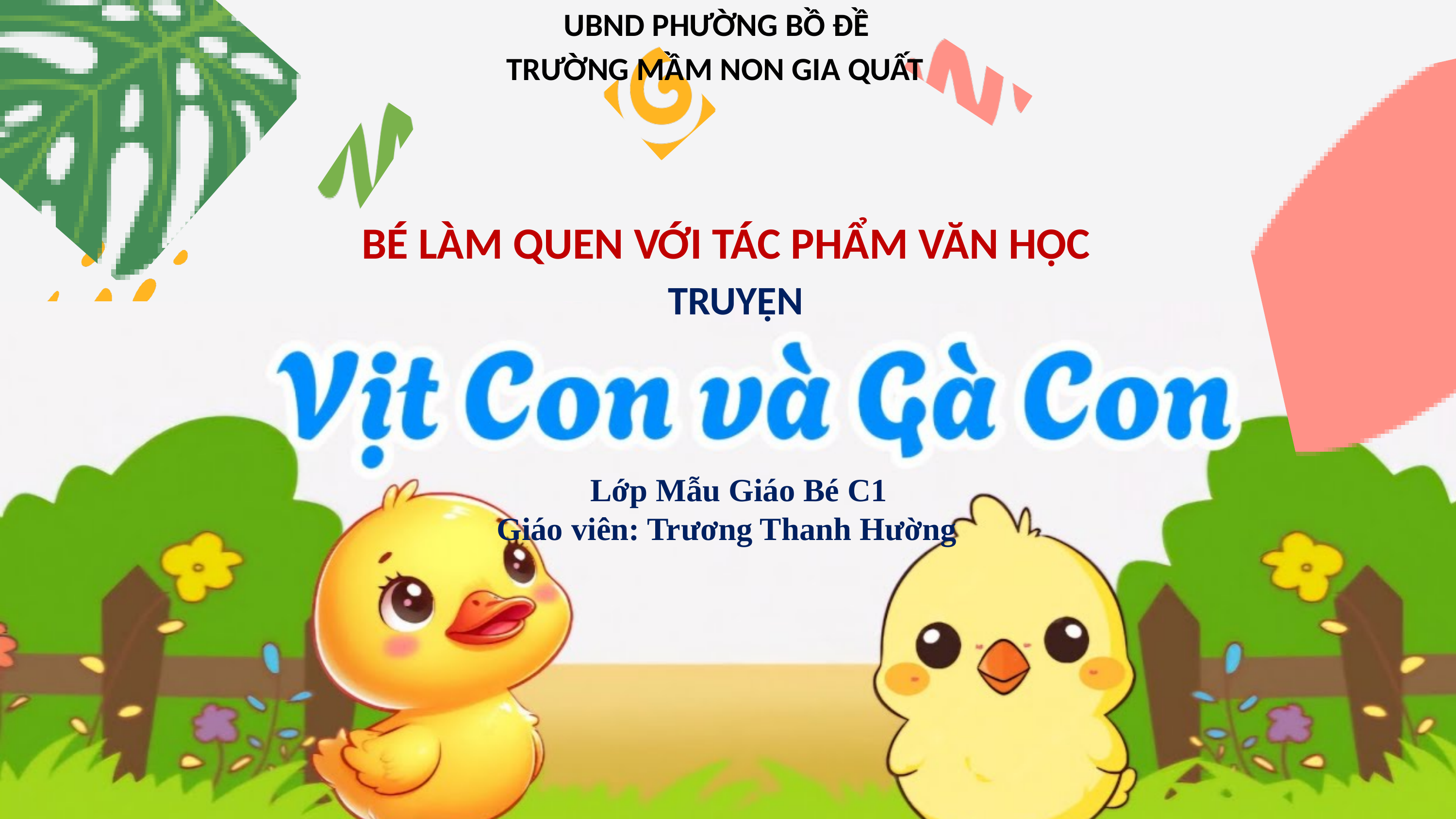

UBND PHƯỜNG BỒ ĐỀ

TRƯỜNG MẦM NON GIA QUẤT

BÉ LÀM QUEN VỚI TÁC PHẨM VĂN HỌC

TRUYỆN

Lớp Mẫu Giáo Bé C1
Giáo viên: Trương Thanh Hường